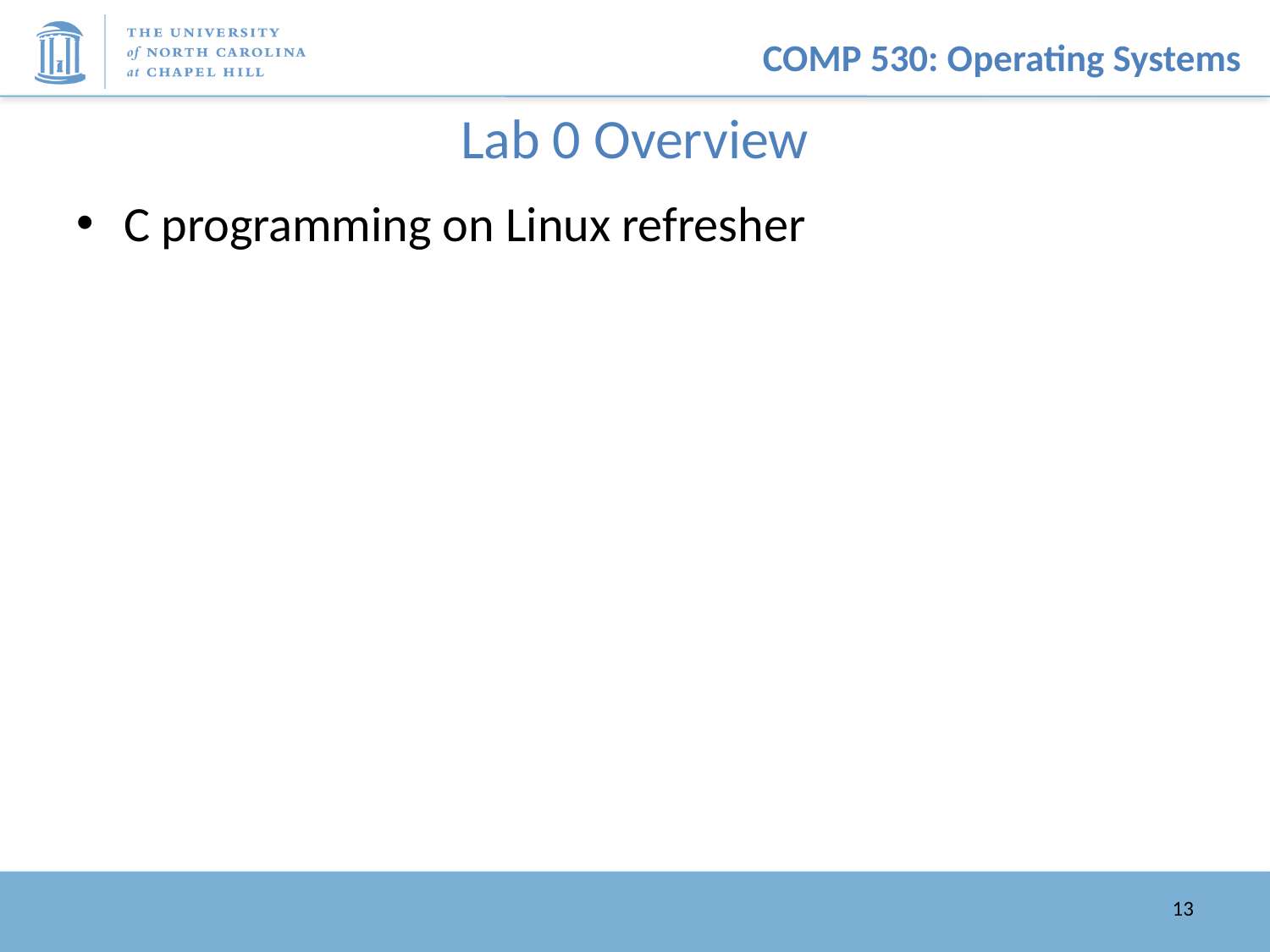

# Lab 0 Overview
C programming on Linux refresher
13